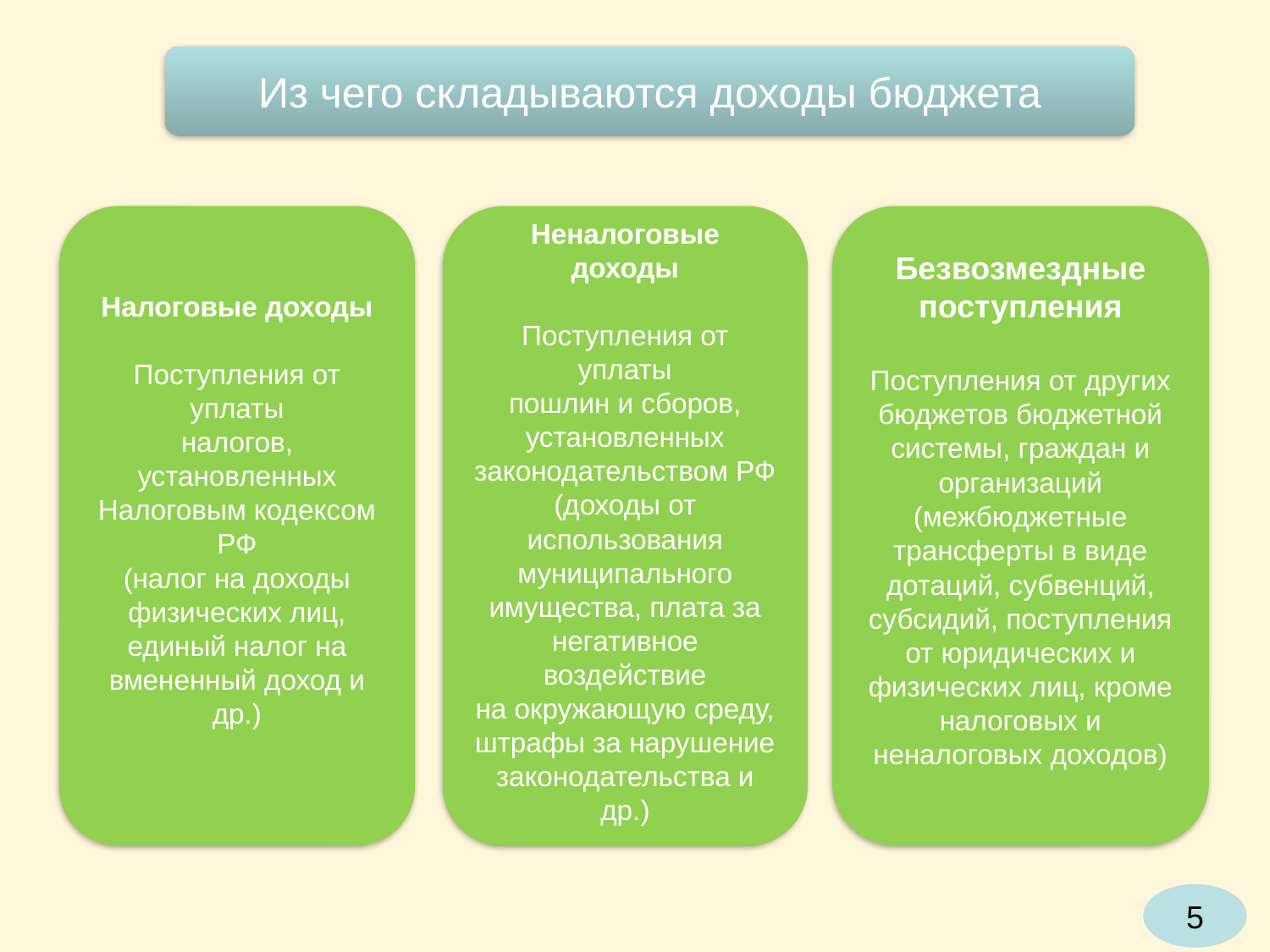

Из чего складываются доходы бюджета
Налоговые доходы

Поступления от уплаты
налогов, установленных
Налоговым кодексом РФ
(налог на доходы
физических лиц,
единый налог на
вмененный доход и др.)

Неналоговые доходы

Поступления от уплаты
пошлин и сборов,
установленных
законодательством РФ
(доходы от
использования
муниципального
имущества, плата за
негативное воздействие
на окружающую среду,
штрафы за нарушение
законодательства и др.)

Безвозмездные поступления

Поступления от других
бюджетов бюджетной
системы, граждан и
организаций
(межбюджетные
трансферты в виде
дотаций, субвенций,
субсидий, поступления
от юридических и физических лиц, кроме налоговых и неналоговых доходов)

5